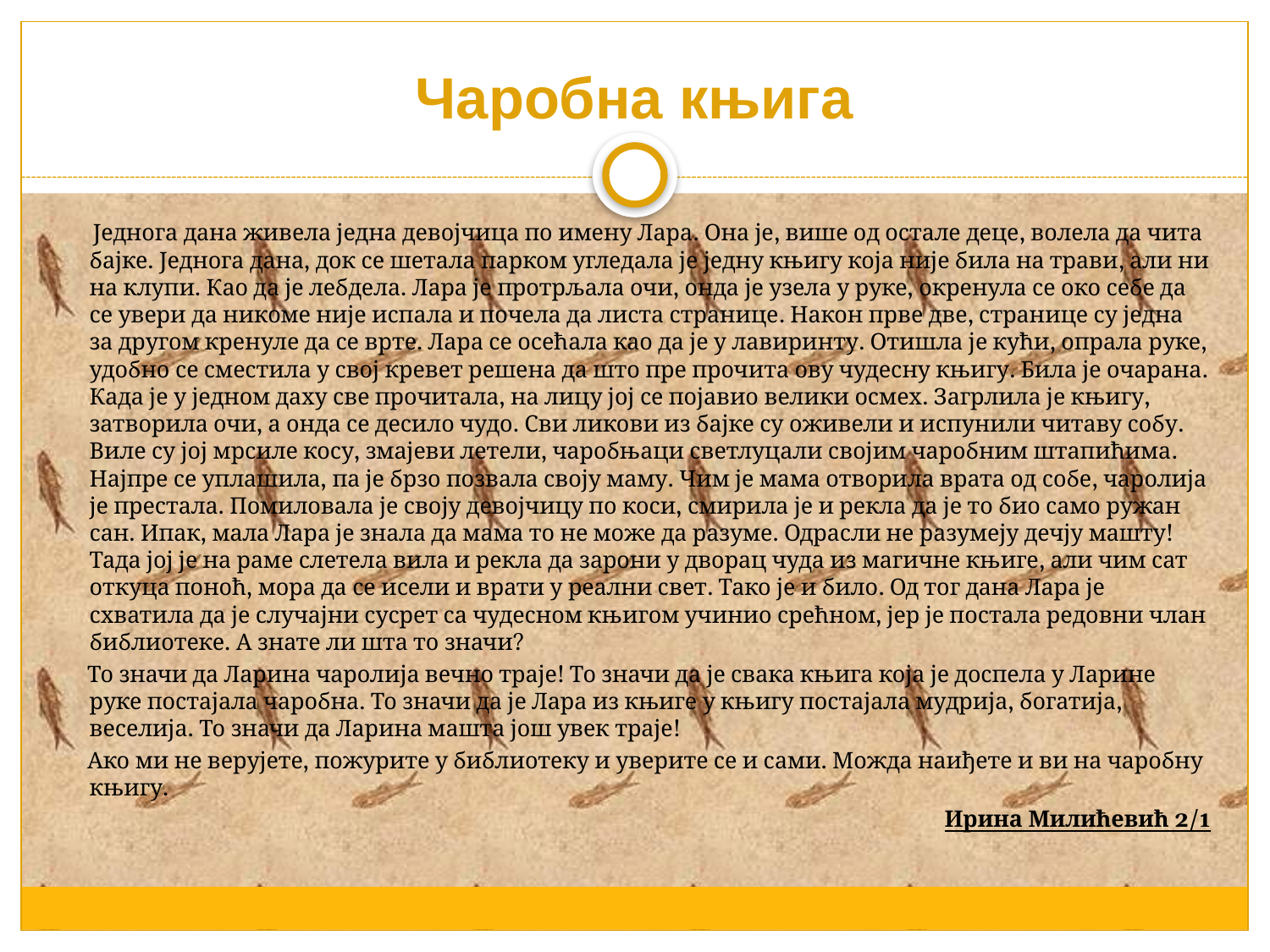

# Чаробна књига
       Једнога дана живела једна девојчица по имену Лара. Она је, више од остале деце, волела да чита бајке. Једнога дана, док се шетала парком угледала је једну књигу која није била на трави, али ни на клупи. Као да је лебдела. Лара је протрљала очи, онда је узела у руке, окренула се око себе да се увери да никоме није испала и почела да листа странице. Након прве две, странице су једна за другом кренуле да се врте. Лара се осећала као да је у лавиринту. Отишла је кући, опрала руке, удобно се сместила у свој кревет решена да што пре прочита ову чудесну књигу. Била је очарана. Када је у једном даху све прочитала, на лицу јој се појавио велики осмех. Загрлила је књигу, затворила очи, а онда се десило чудо. Сви ликови из бајке су оживели и испунили читаву собу. Виле су јој мрсиле косу, змајеви летели, чаробњаци светлуцали својим чаробним штапићима. Најпре се уплашила, па је брзо позвала своју маму. Чим је мама отворила врата од собе, чаролија је престала. Помиловала је своју девојчицу по коси, смирила је и рекла да је то био само ружан сан. Ипак, мала Лара је знала да мама то не може да разуме. Одрасли не разумеју дечју машту! Тада јој је на раме слетела вила и рекла да зарони у дворац чуда из магичне књиге, али чим сат откуца поноћ, мора да се исели и врати у реални свет. Тако је и било. Од тог дана Лара је схватила да је случајни сусрет са чудесном књигом учинио срећном, јер је постала редовни члан библиотеке. А знате ли шта то значи?
      То значи да Ларина чаролија вечно траје! То значи да је свака књига која је доспела у Ларине руке постајала чаробна. То значи да је Лара из књиге у књигу постајала мудрија, богатија, веселија. То значи да Ларина машта још увек траје!
      Ако ми не верујете, пожурите у библиотеку и уверите се и сами. Можда наиђете и ви на чаробну књигу.
Ирина Милићевић 2/1